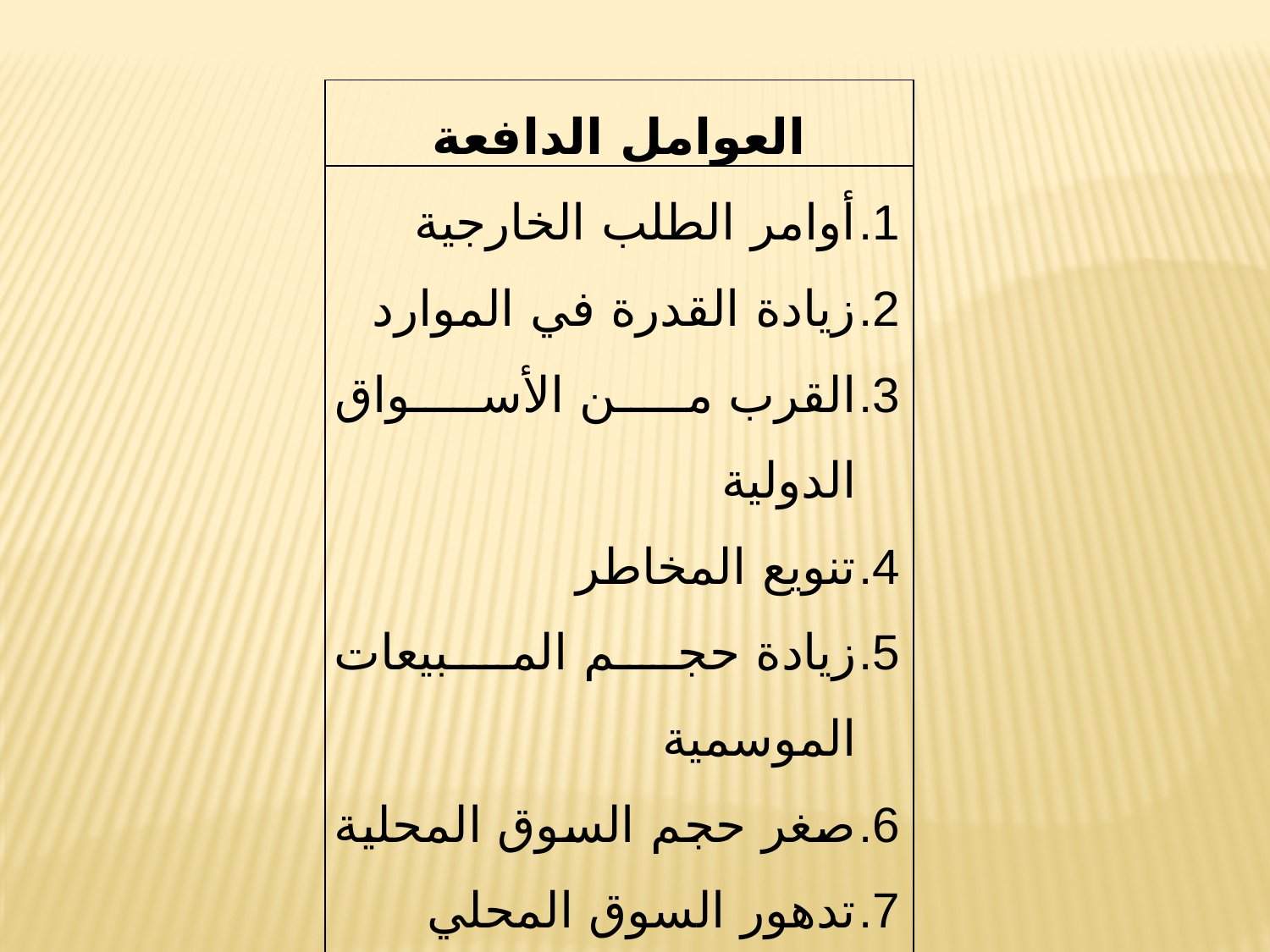

| العوامل الدافعة |
| --- |
| أوامر الطلب الخارجية زيادة القدرة في الموارد القرب من الأسواق الدولية تنويع المخاطر زيادة حجم المبيعات الموسمية صغر حجم السوق المحلية تدهور السوق المحلي ضغوط المنافسة |